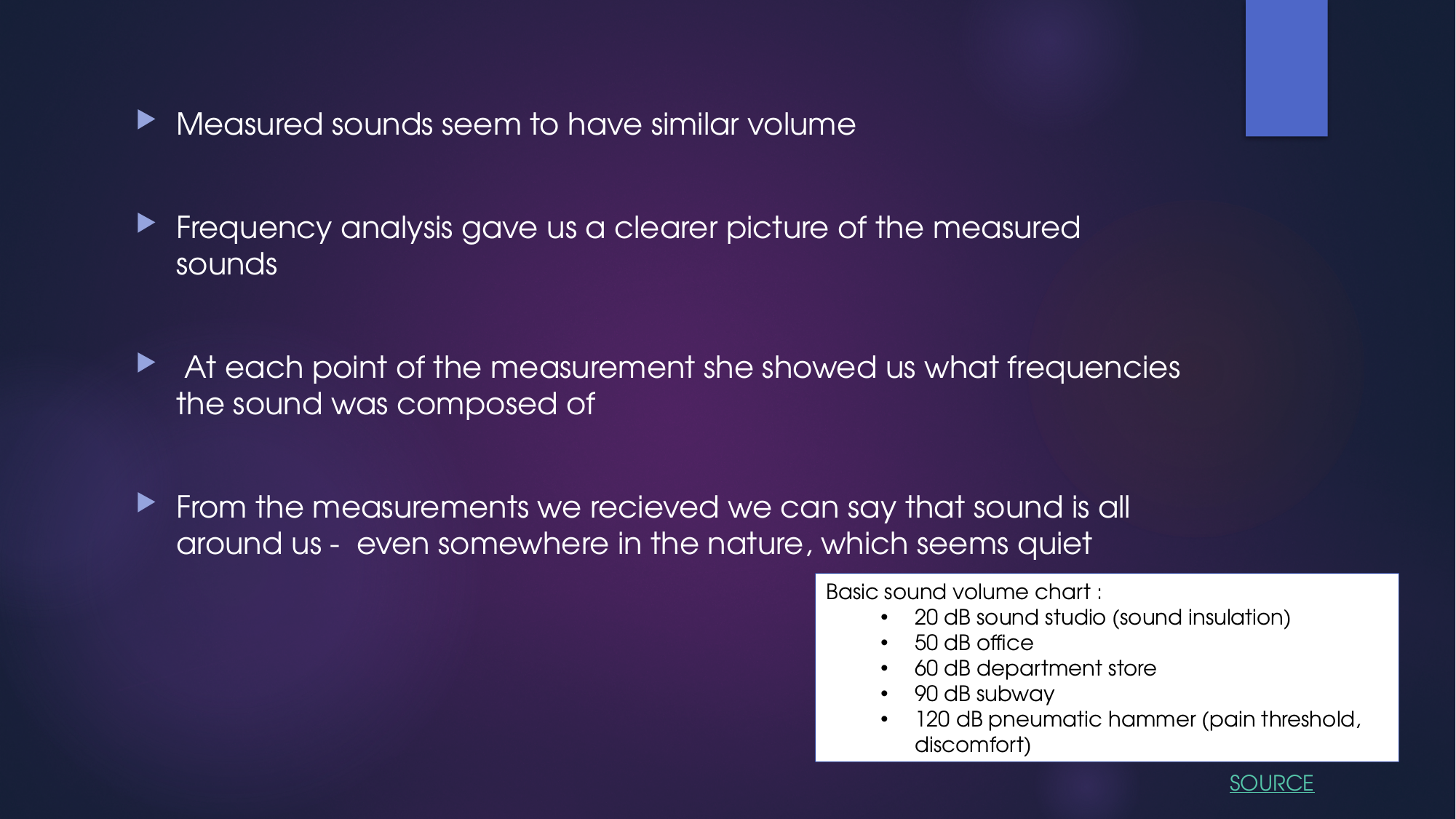

Measured sounds seem to have similar volume

Frequency analysis gave us a clearer picture of the measured sounds

 At each point of the measurement she showed us what frequencies the sound was composed of

From the measurements we recieved we can say that sound is all around us -  even somewhere in the nature, which seems quiet

Basic sound volume chart :
20 dB sound studio (sound insulation)
50 dB office
60 dB department store
90 dB subway
120 dB pneumatic hammer (pain threshold, discomfort)
SOURCE